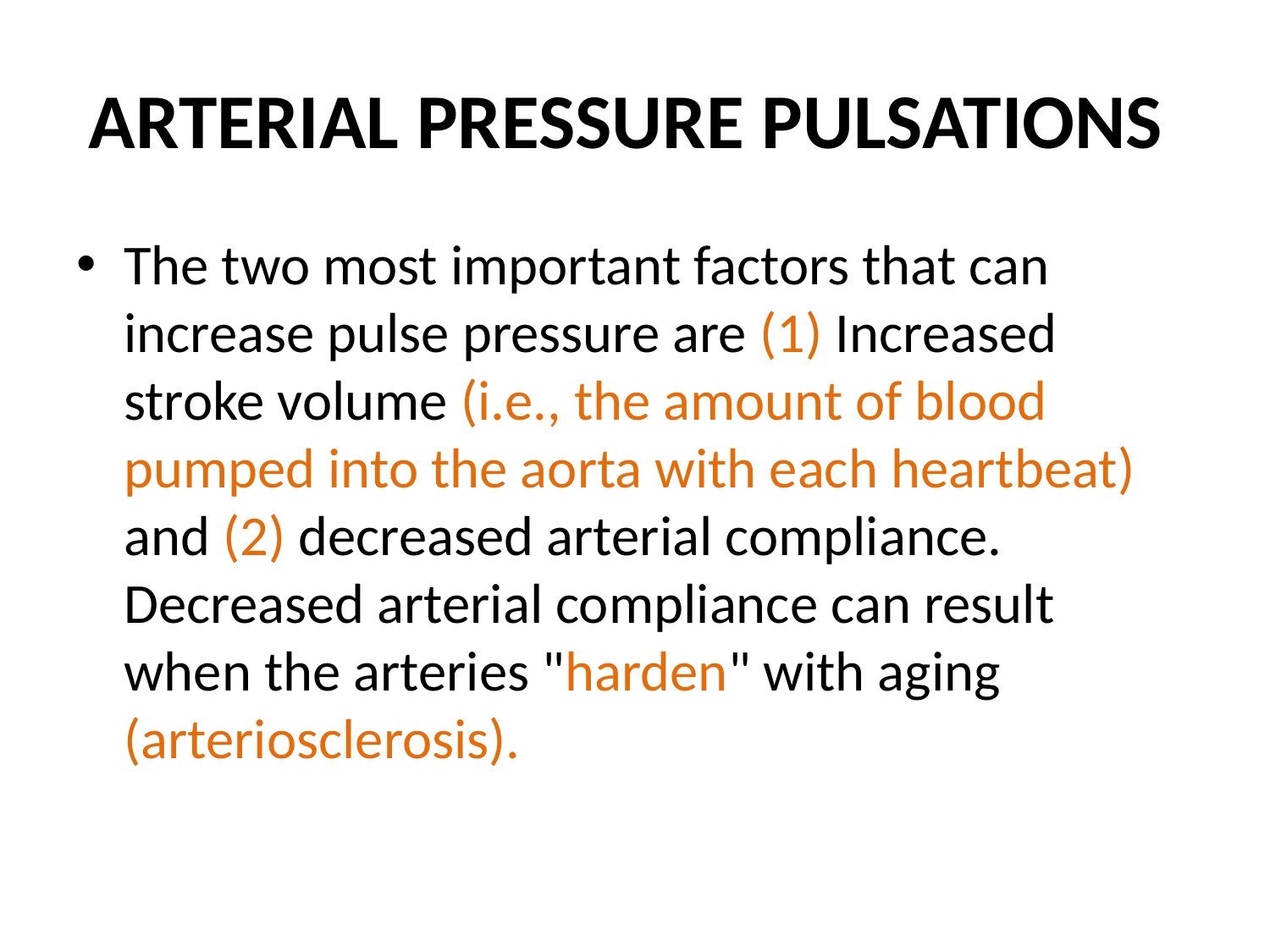

# ARTERIAL PRESSURE PULSATIONS
The two most important factors that can increase pulse pressure are (1) Increased stroke volume (i.e., the amount of blood pumped into the aorta with each heart­beat) and (2) decreased arterial compliance. Decreased arterial compliance can result when the arteries "harden" with aging (arteriosclerosis).